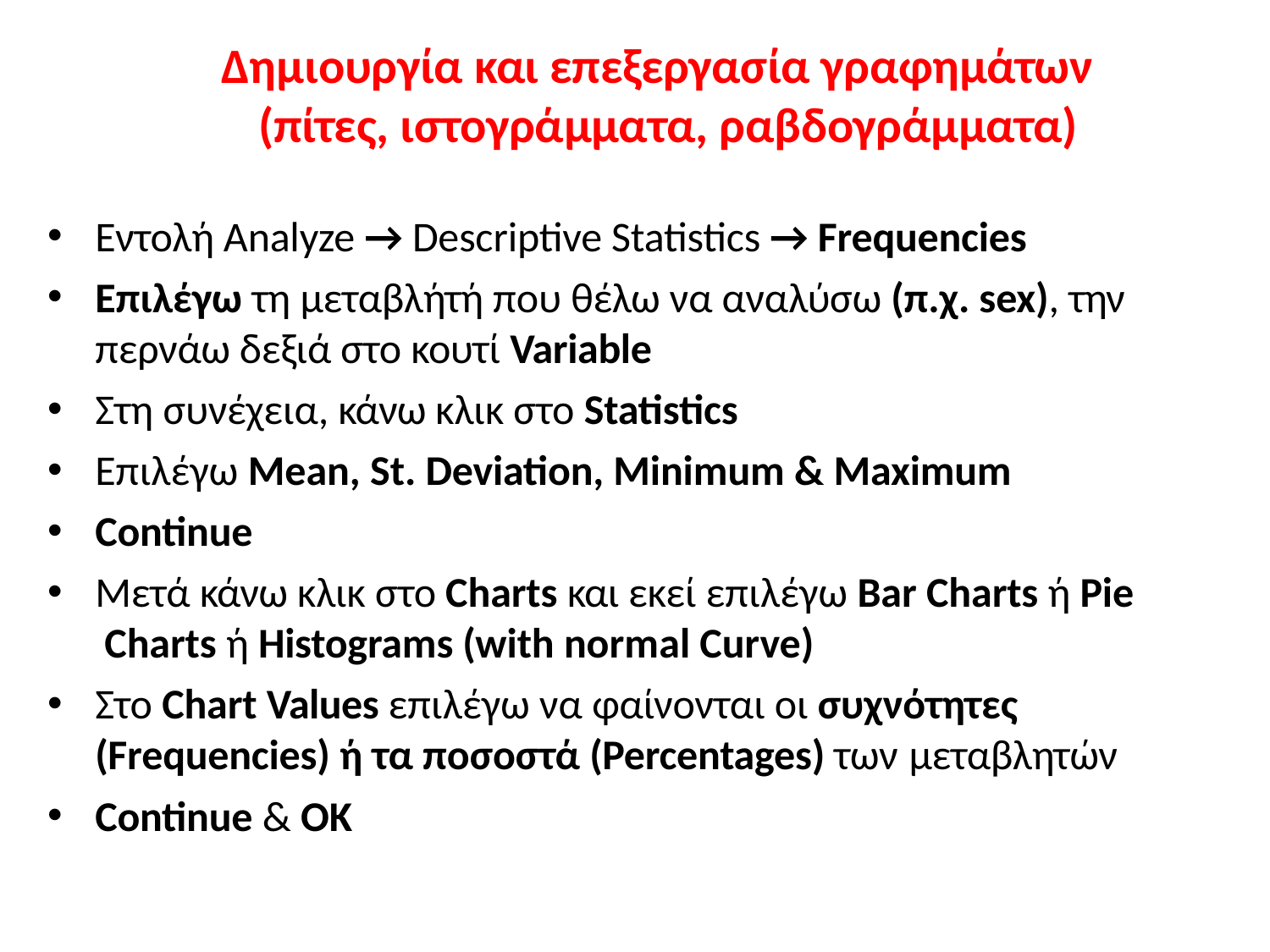

# Δημιουργία και επεξεργασία γραφημάτων  (πίτες, ιστογράμματα, ραβδογράμματα)
Εντολή Analyze → Descriptive Statistics → Frequencies
Επιλέγω τη μεταβλήτή που θέλω να αναλύσω (π.χ. sex), την  περνάω δεξιά στο κουτί Variable
Στη συνέχεια, κάνω κλικ στο Statistics
Eπιλέγω Mean, St. Deviation, Minimum & Maximum
Continue
Μετά κάνω κλικ στο Charts και εκεί επιλέγω Bar Charts ή Pie  Charts ή Histograms (with normal Curve)
Στο Chart Values επιλέγω να φαίνονται οι συχνότητες  (Frequencies) ή τα ποσοστά (Percentages) των μεταβλητών
Continue & OK